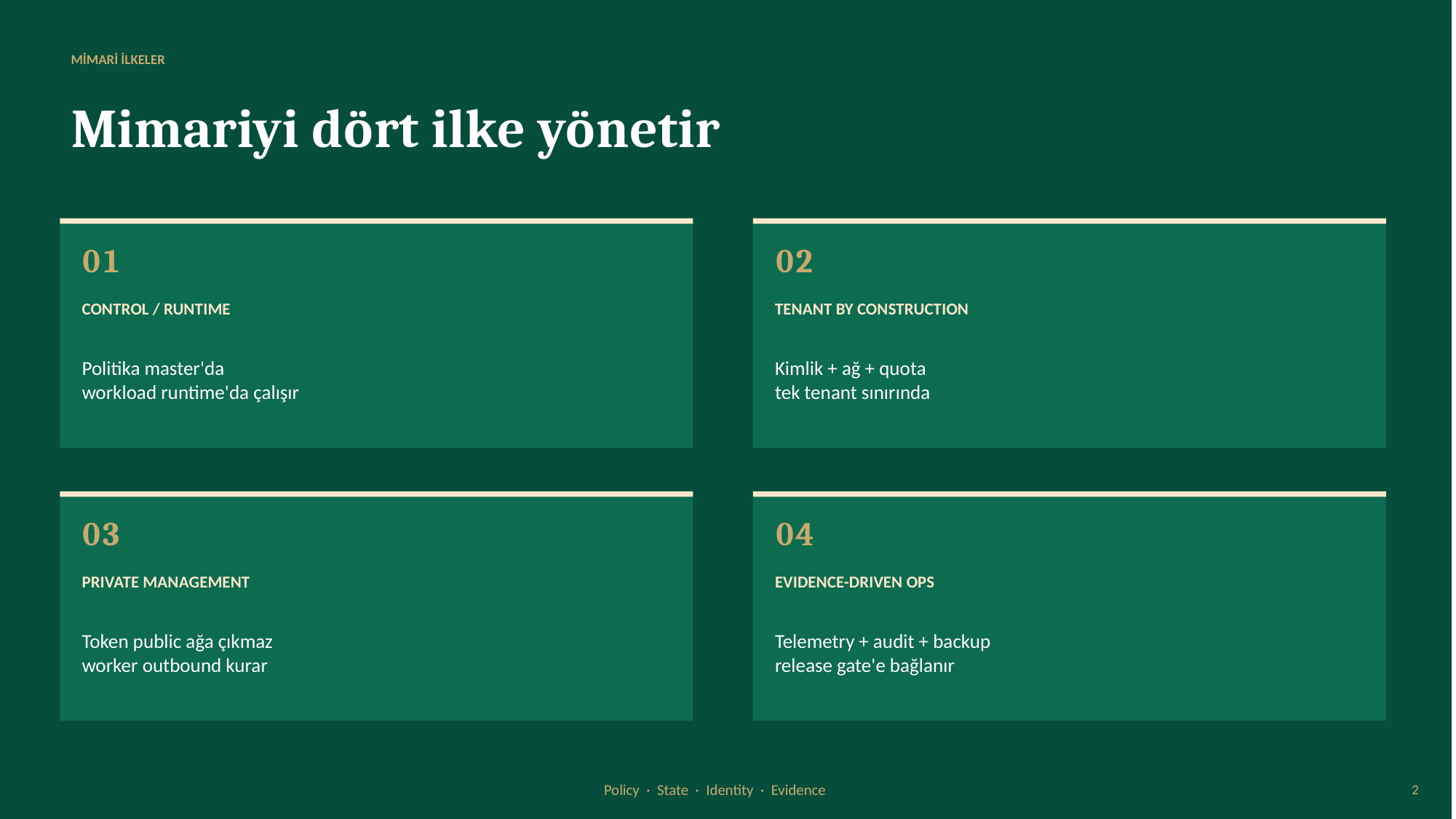

MİMARİ İLKELER
Mimariyi dört ilke yönetir

01
02
CONTROL / RUNTIME
TENANT BY CONSTRUCTION
Politika master'da
workload runtime'da çalışır
Kimlik + ağ + quota
tek tenant sınırında

03
04
PRIVATE MANAGEMENT
EVIDENCE-DRIVEN OPS
Token public ağa çıkmaz
worker outbound kurar
Telemetry + audit + backup
release gate'e bağlanır
Policy  ·  State  ·  Identity  ·  Evidence
2